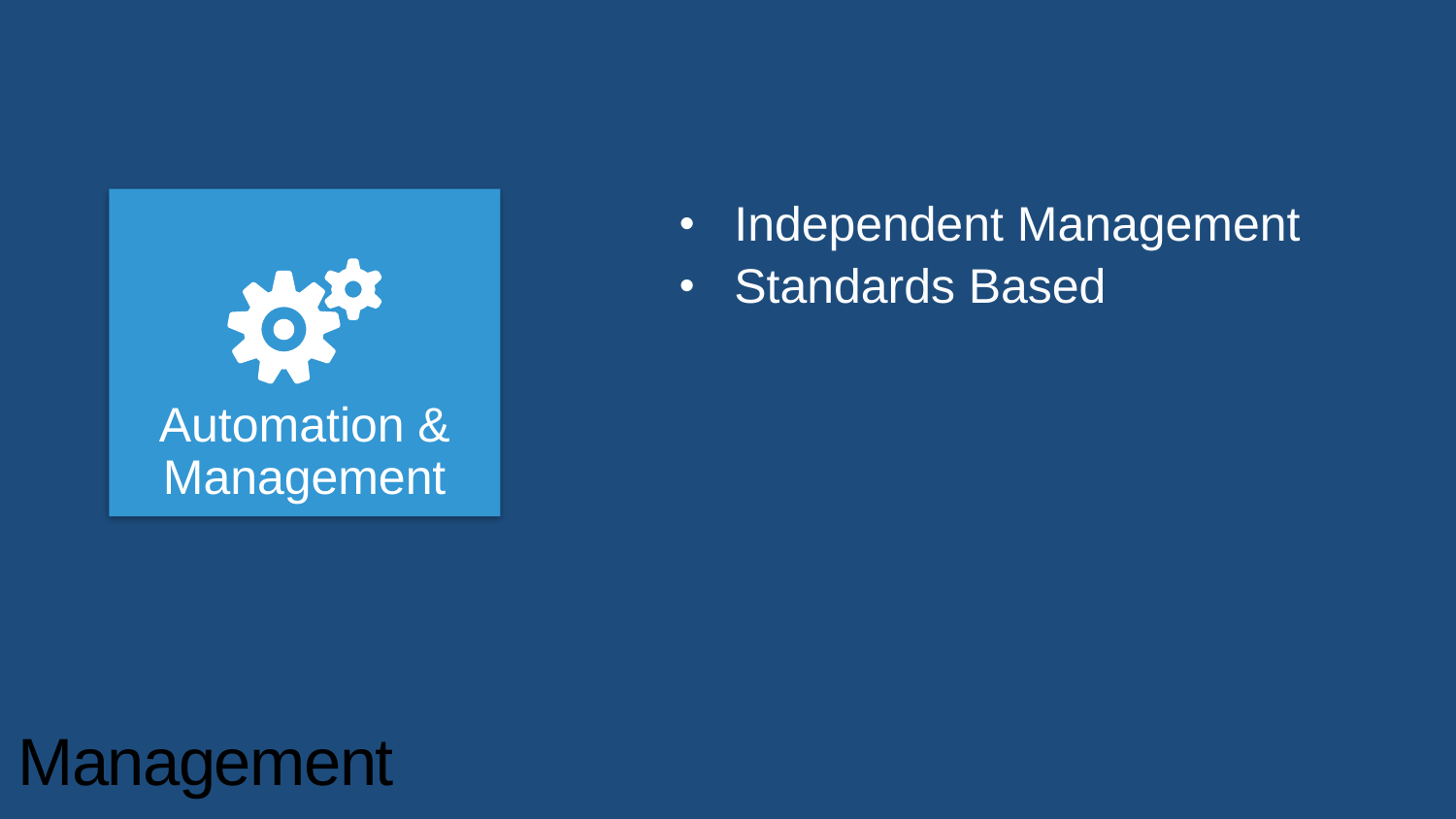

Automation & Management
Independent Management
Standards Based

# Management